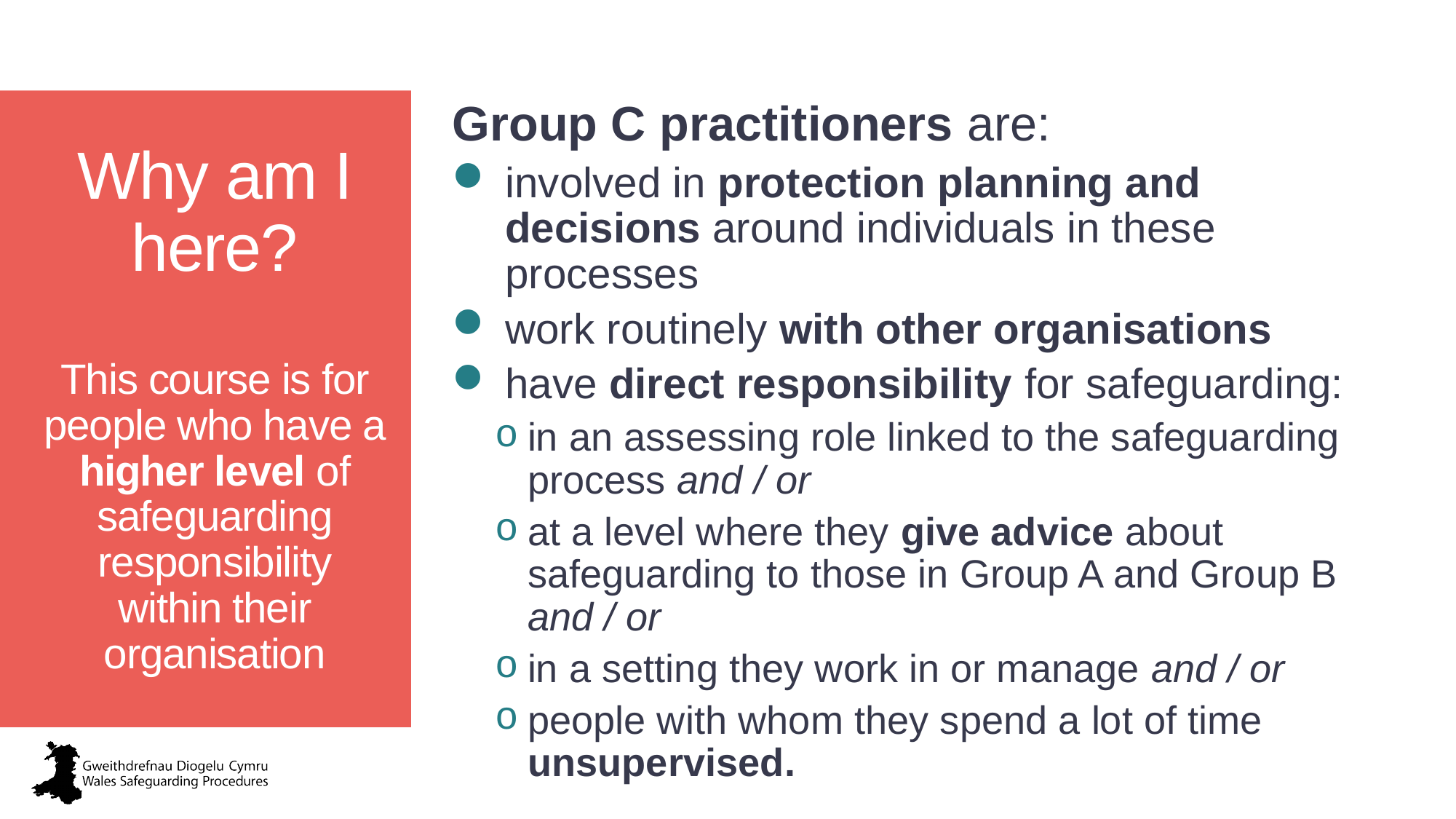

Group C practitioners are:
involved in protection planning and decisions around individuals in these processes
work routinely with other organisations
have direct responsibility for safeguarding:
in an assessing role linked to the safeguarding process and / or
at a level where they give advice about safeguarding to those in Group A and Group B
and / or
in a setting they work in or manage and / or
people with whom they spend a lot of time unsupervised.

# Why am I here? This course is for people who have a higher level of safeguarding responsibility within their organisation